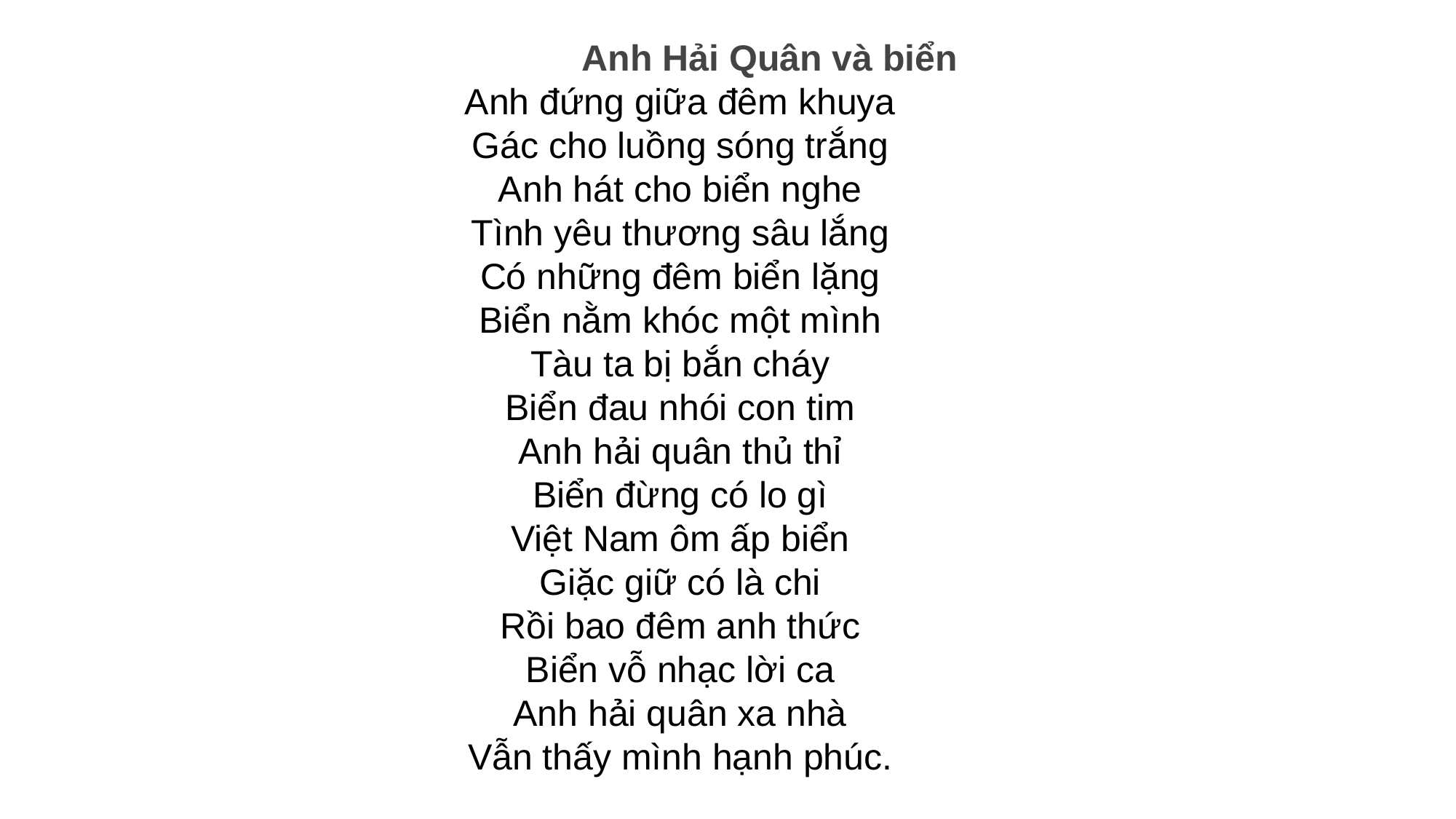

Anh Hải Quân và biển
Anh đứng giữa đêm khuya
Gác cho luồng sóng trắng
Anh hát cho biển nghe
Tình yêu thương sâu lắng
Có những đêm biển lặng
Biển nằm khóc một mình
Tàu ta bị bắn cháy
Biển đau nhói con tim
Anh hải quân thủ thỉ
Biển đừng có lo gì
Việt Nam ôm ấp biển
Giặc giữ có là chi
Rồi bao đêm anh thức
Biển vỗ nhạc lời ca
Anh hải quân xa nhà
Vẫn thấy mình hạnh phúc.